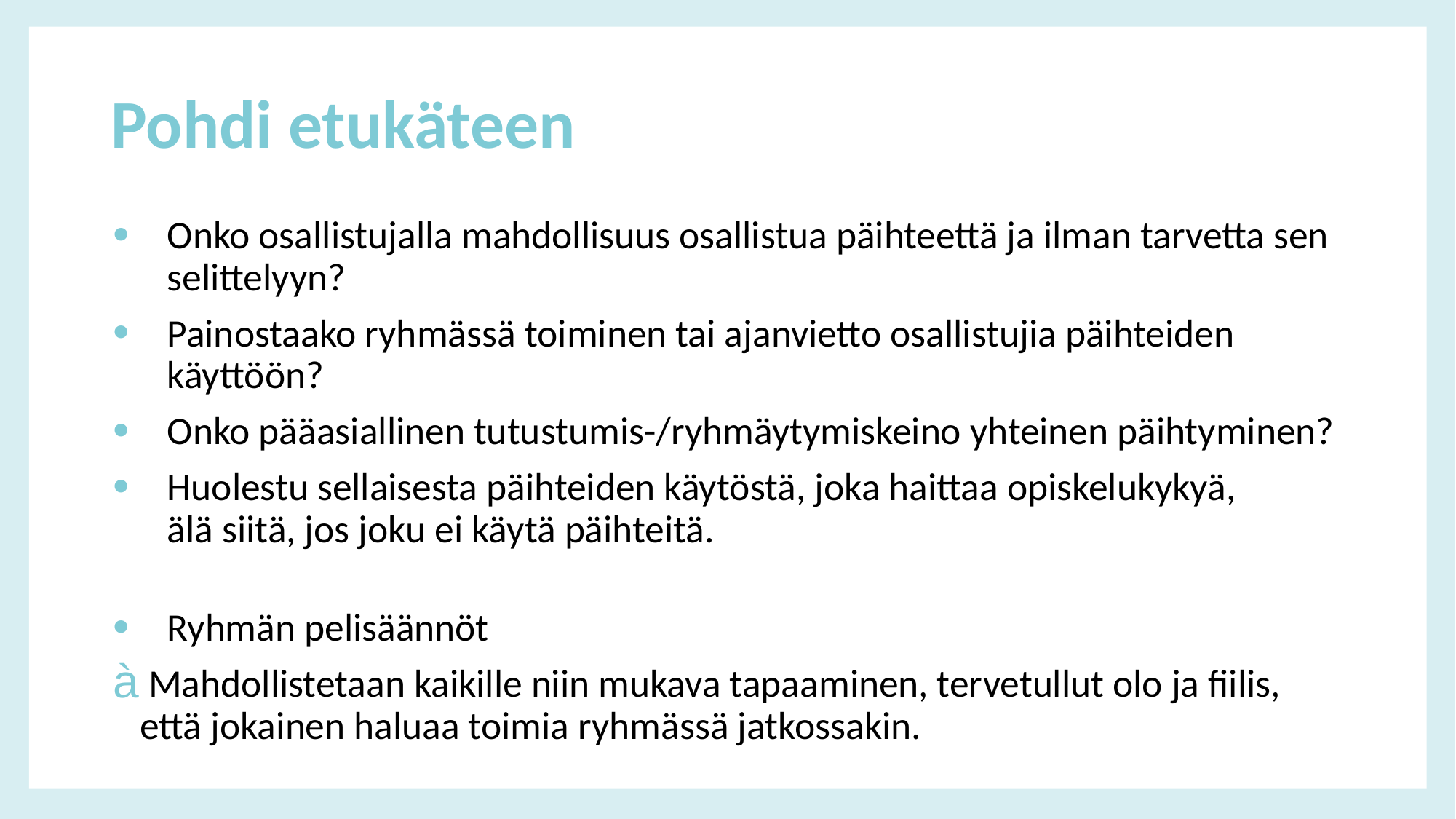

# Pohdi etukäteen
Onko osallistujalla mahdollisuus osallistua päihteettä ja ilman tarvetta sen selittelyyn?
Painostaako ryhmässä toiminen tai ajanvietto osallistujia päihteiden käyttöön?
Onko pääasiallinen tutustumis-/ryhmäytymiskeino yhteinen päihtyminen?
Huolestu sellaisesta päihteiden käytöstä, joka haittaa opiskelukykyä,
älä siitä, jos joku ei käytä päihteitä.
Ryhmän pelisäännöt
 Mahdollistetaan kaikille niin mukava tapaaminen, tervetullut olo ja fiilis, että jokainen haluaa toimia ryhmässä jatkossakin.